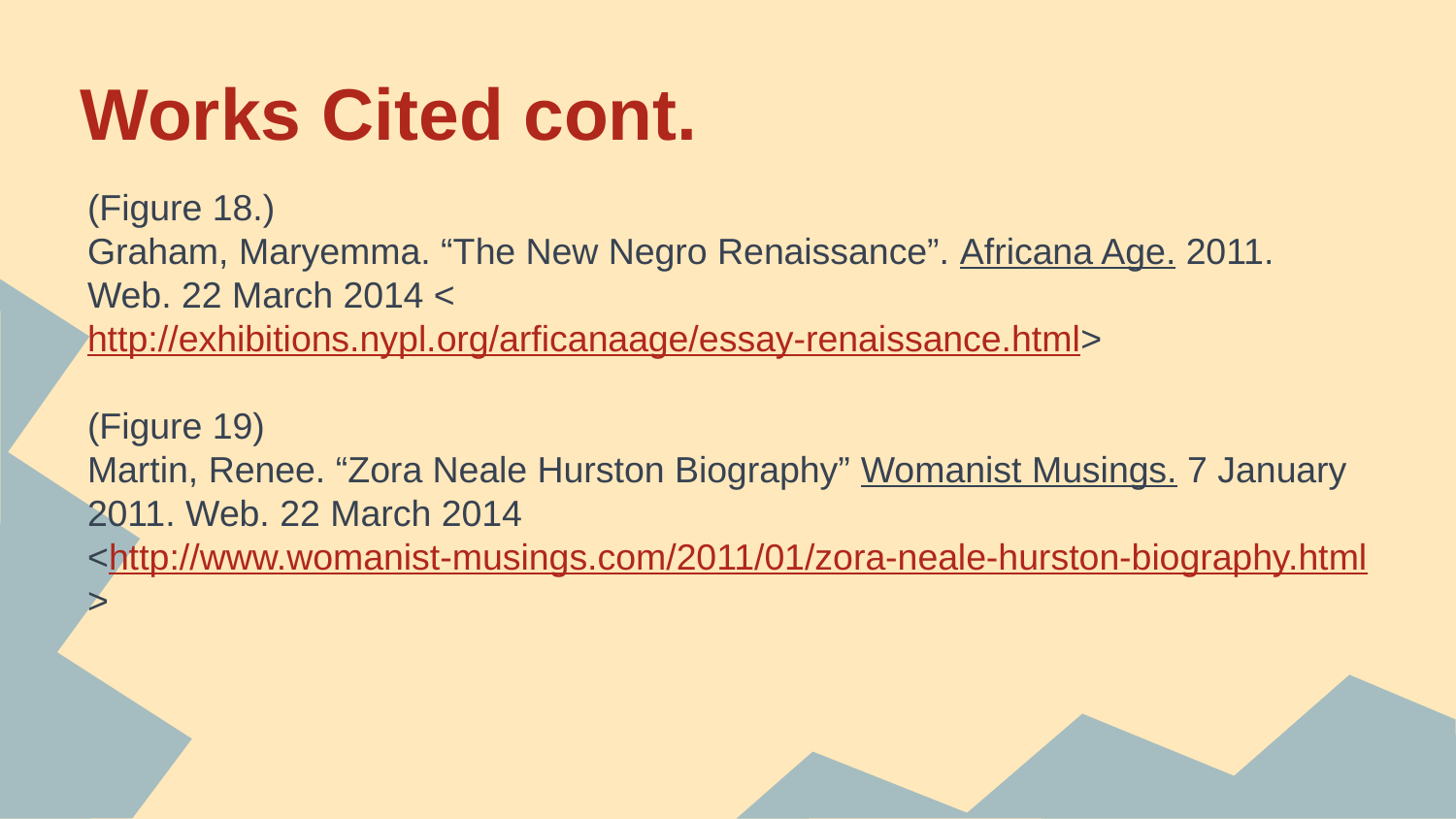

# Works Cited cont.
(Figure 18.)
Graham, Maryemma. “The New Negro Renaissance”. Africana Age. 2011. Web. 22 March 2014 <http://exhibitions.nypl.org/arficanaage/essay-renaissance.html>

(Figure 19)
Martin, Renee. “Zora Neale Hurston Biography” Womanist Musings. 7 January 2011. Web. 22 March 2014
<http://www.womanist-musings.com/2011/01/zora-neale-hurston-biography.html>